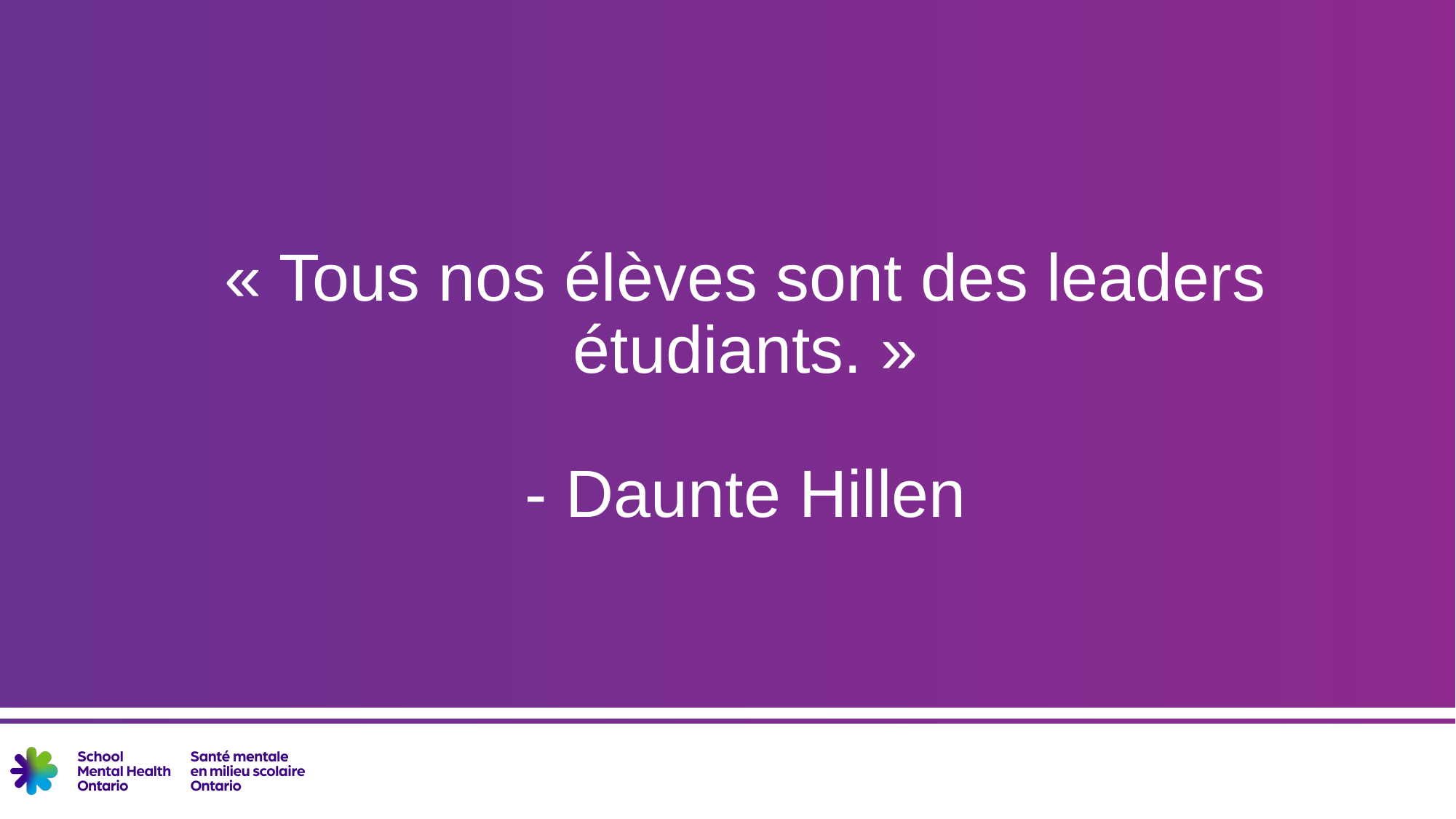

# Citation de Daunte 2
« Tous nos élèves sont des leaders étudiants. »
- Daunte Hillen